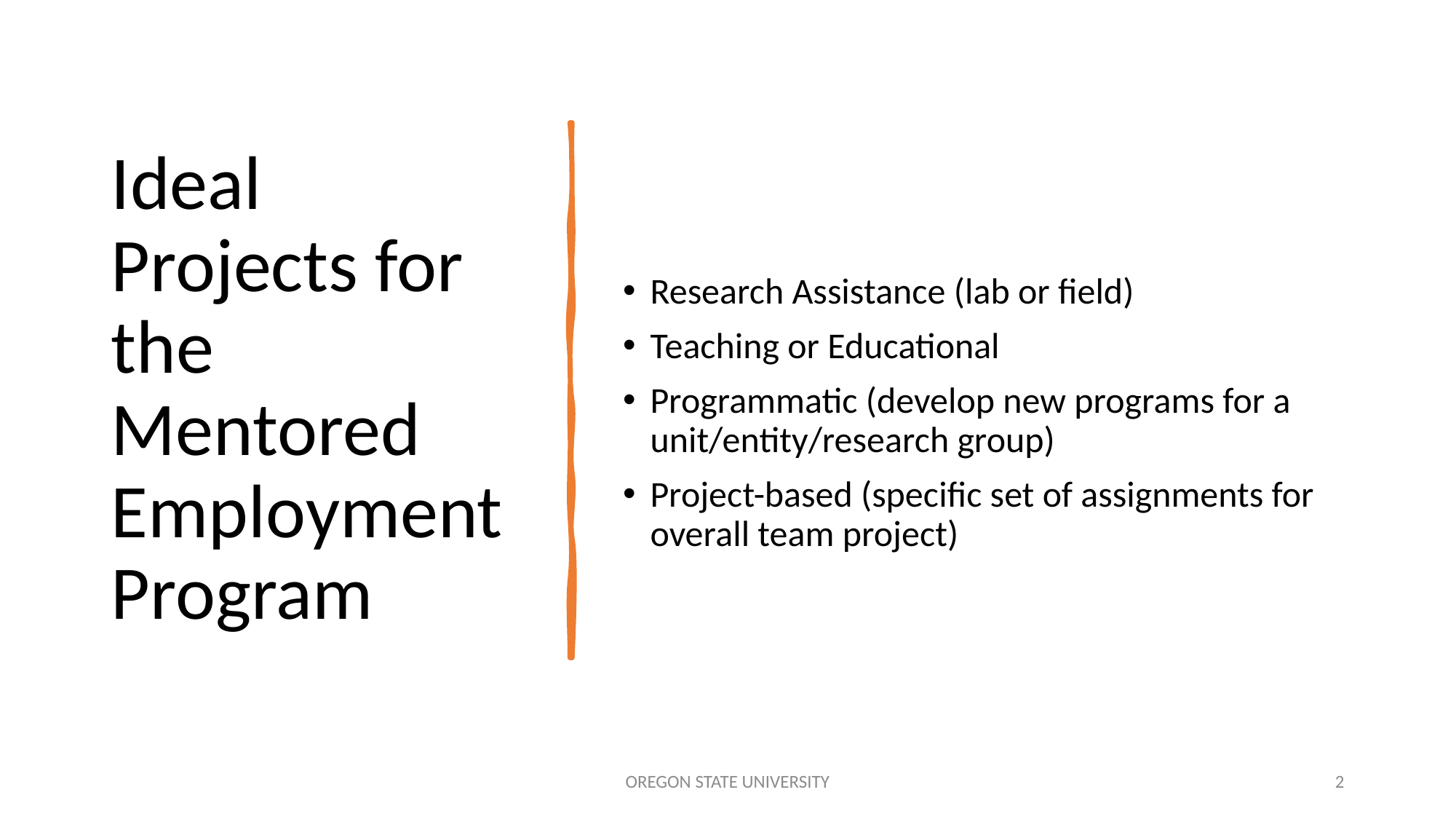

# Ideal Projects for the Mentored Employment Program

Research Assistance (lab or field)
Teaching or Educational
Programmatic (develop new programs for a unit/entity/research group)
Project-based (specific set of assignments for overall team project)

OREGON STATE UNIVERSITY
2